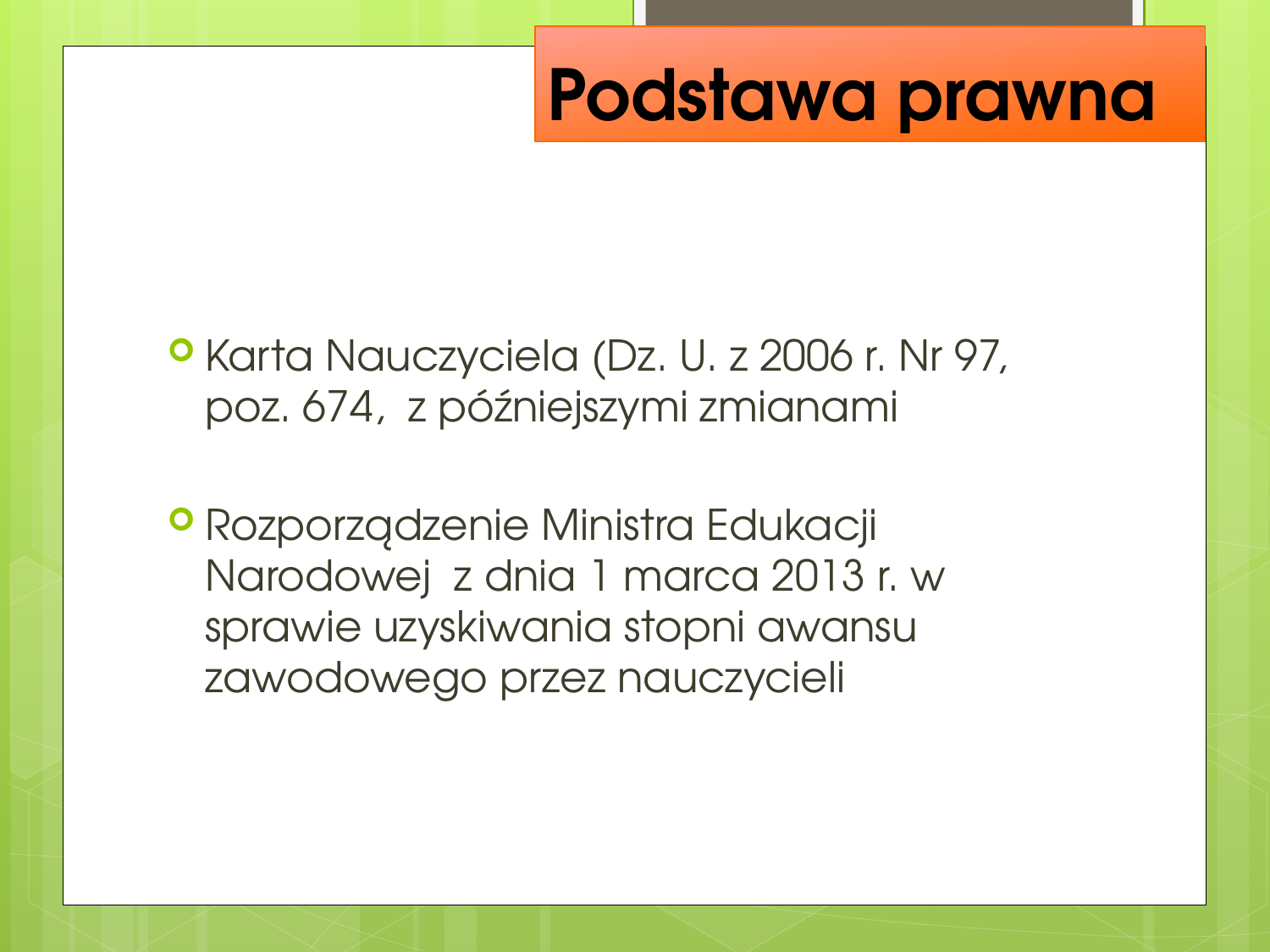

# Podstawa prawna
Karta Nauczyciela (Dz. U. z 2006 r. Nr 97, poz. 674,  z późniejszymi zmianami

Rozporządzenie Ministra Edukacji Narodowej  z dnia 1 marca 2013 r. w sprawie uzyskiwania stopni awansu zawodowego przez nauczycieli